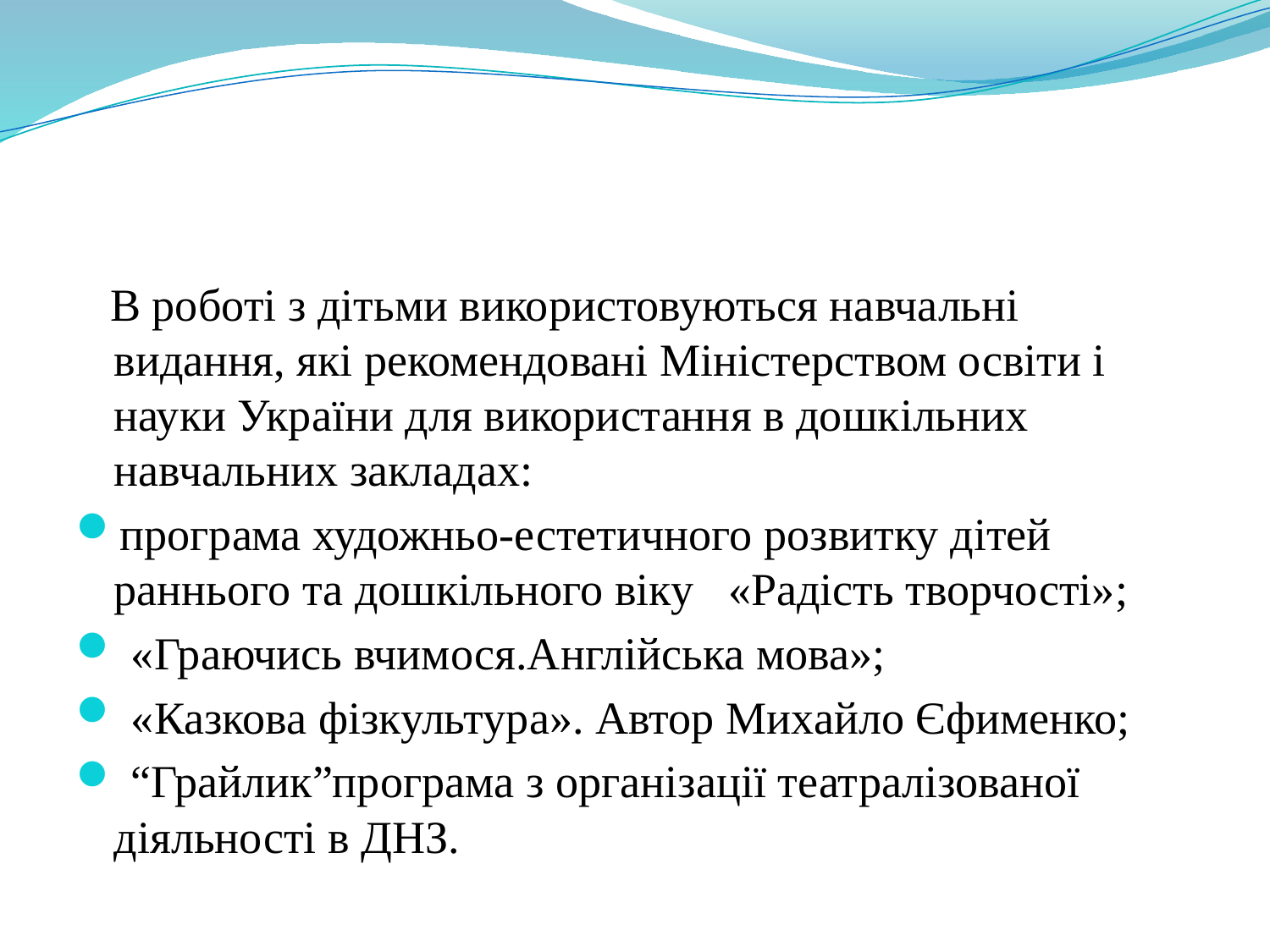

#
   В роботі з дітьми використовуються навчальні видання, які рекомендовані Міністерством освіти і науки України для використання в дошкільних навчальних закладах:
програма художньо-естетичного розвитку дітей раннього та дошкільного віку   «Радість творчості»;
 «Граючись вчимося.Англійська мова»;
 «Казкова фізкультура». Автор Михайло Єфименко;
 “Грайлик”програма з організації театралізованої діяльності в ДНЗ.